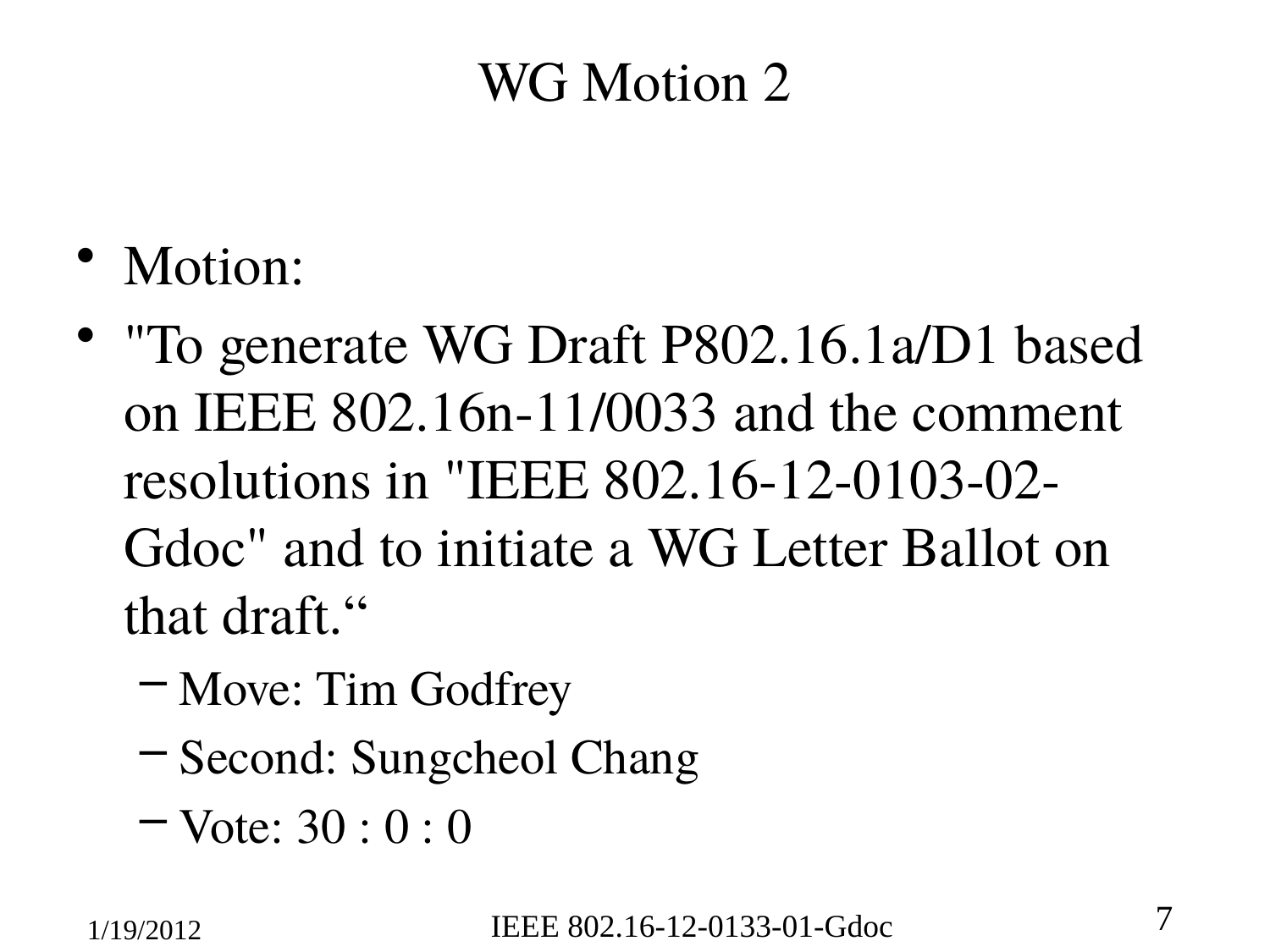

# WG Motion 2
Motion:
"To generate WG Draft P802.16.1a/D1 based on IEEE 802.16n-11/0033 and the comment resolutions in "IEEE 802.16-12-0103-02-Gdoc" and to initiate a WG Letter Ballot on that draft.“
Move: Tim Godfrey
Second: Sungcheol Chang
Vote: 30 : 0 : 0